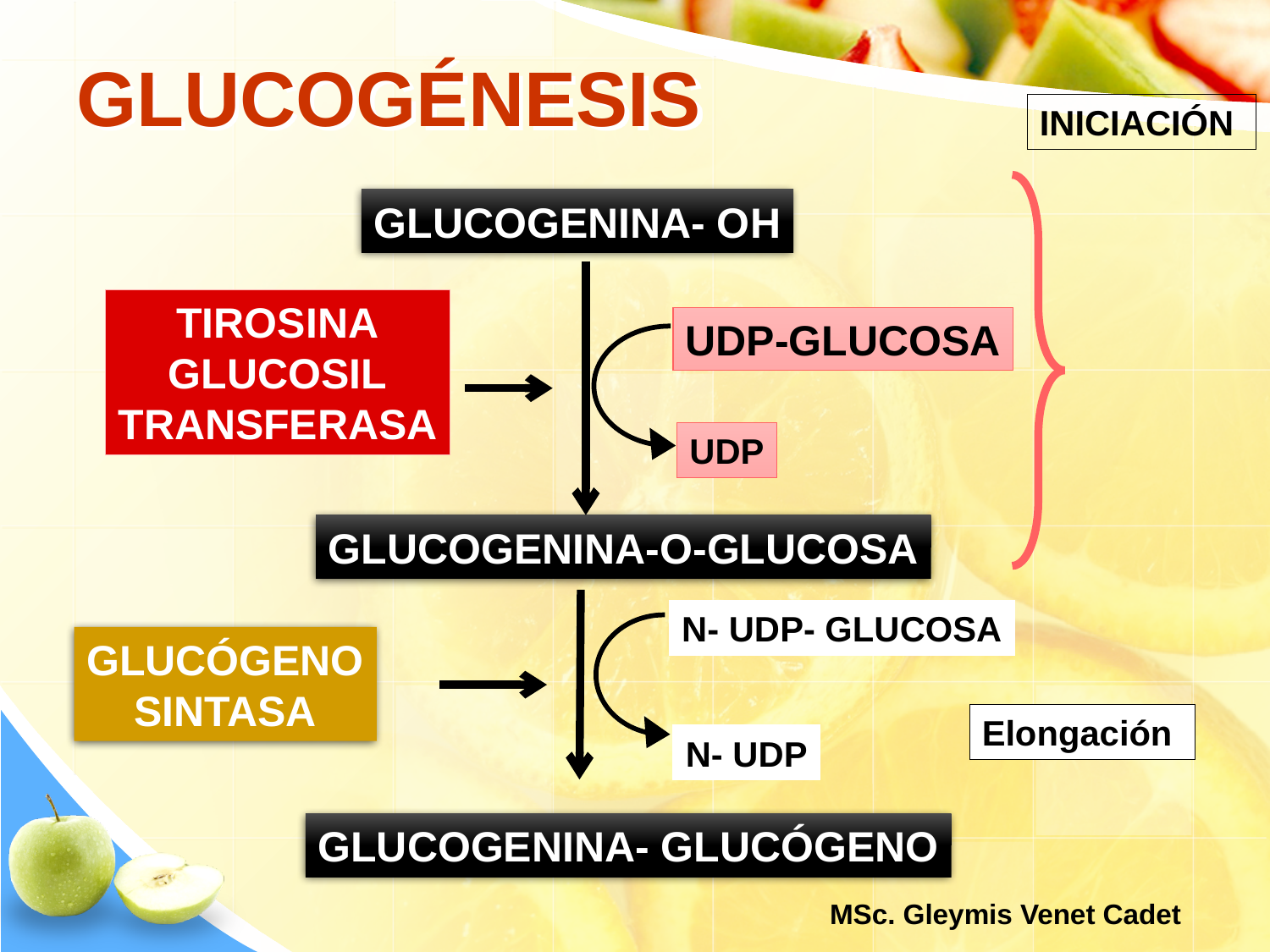

# GLUCOGÉNESIS
INICIACIÓN

GLUCOGENINA- OH
TIROSINA
GLUCOSIL
TRANSFERASA

UDP-GLUCOSA
UDP
GLUCOGENINA-O-GLUCOSA

N- UDP- GLUCOSA
GLUCÓGENO
SINTASA
Elongación
N- UDP
GLUCOGENINA- GLUCÓGENO
MSc. Gleymis Venet Cadet